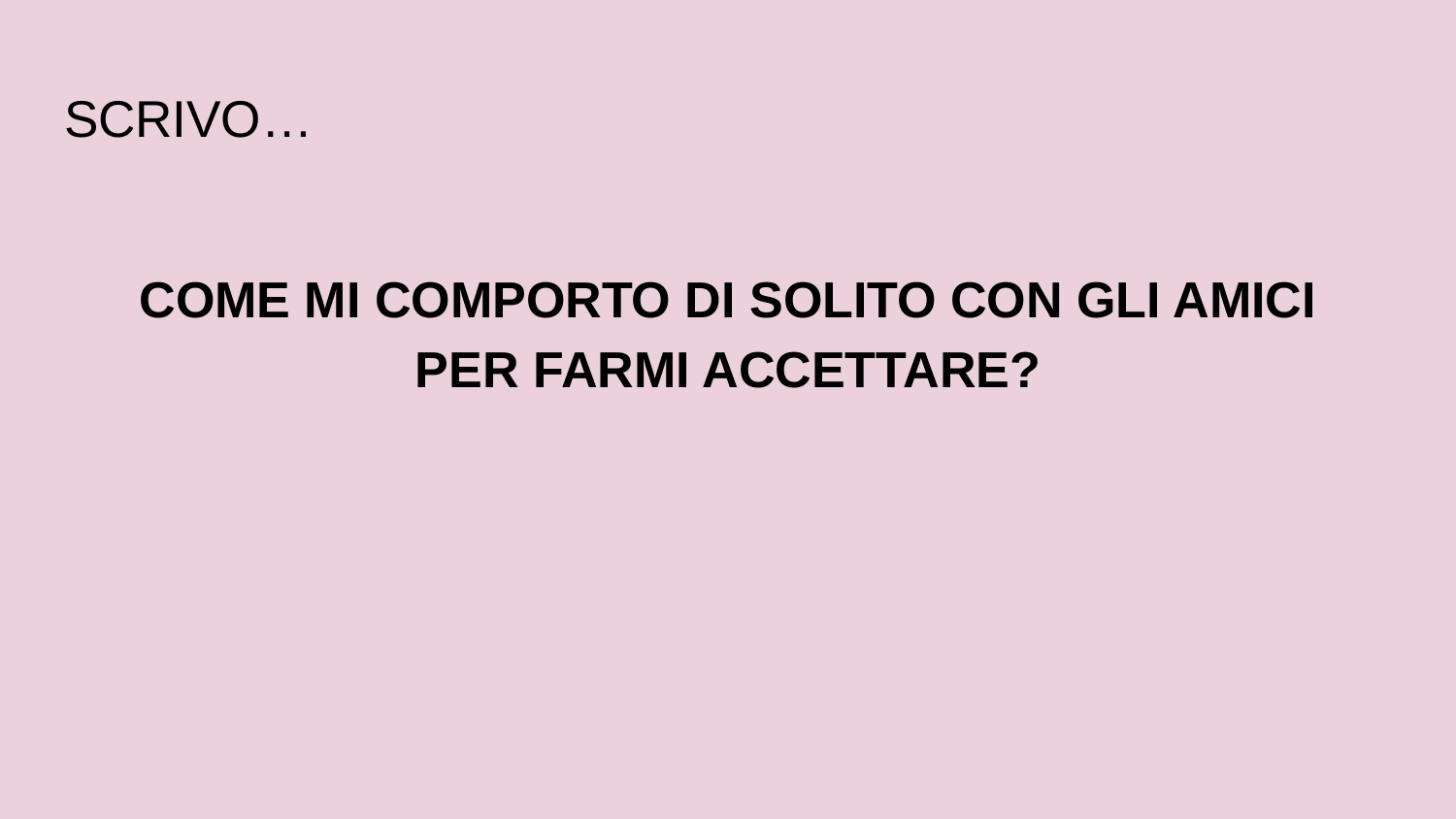

# SCRIVO…

COME MI COMPORTO DI SOLITO CON GLI AMICI
PER FARMI ACCETTARE?